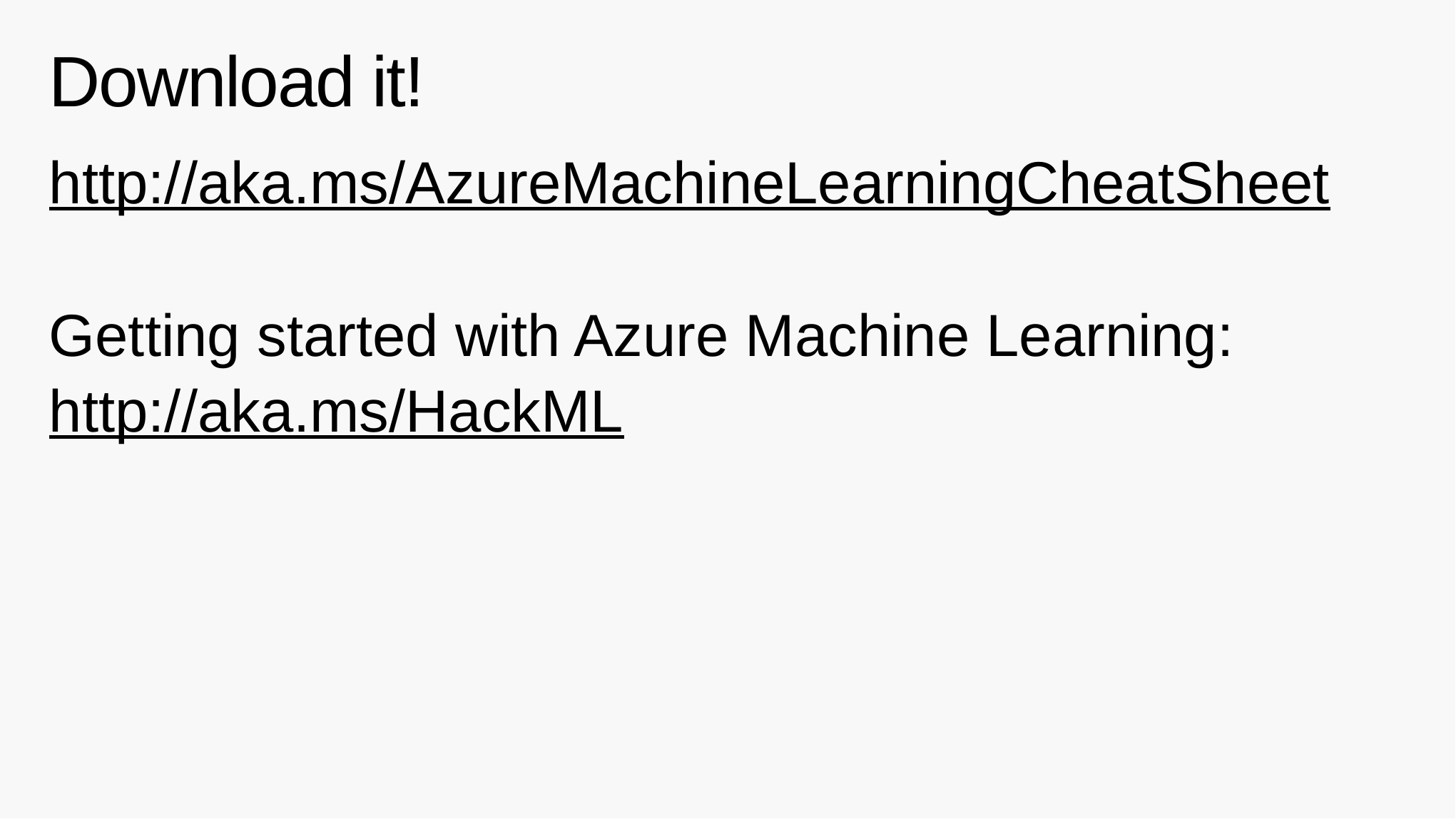

# Download it!
http://aka.ms/AzureMachineLearningCheatSheet

Getting started with Azure Machine Learning:
http://aka.ms/HackML